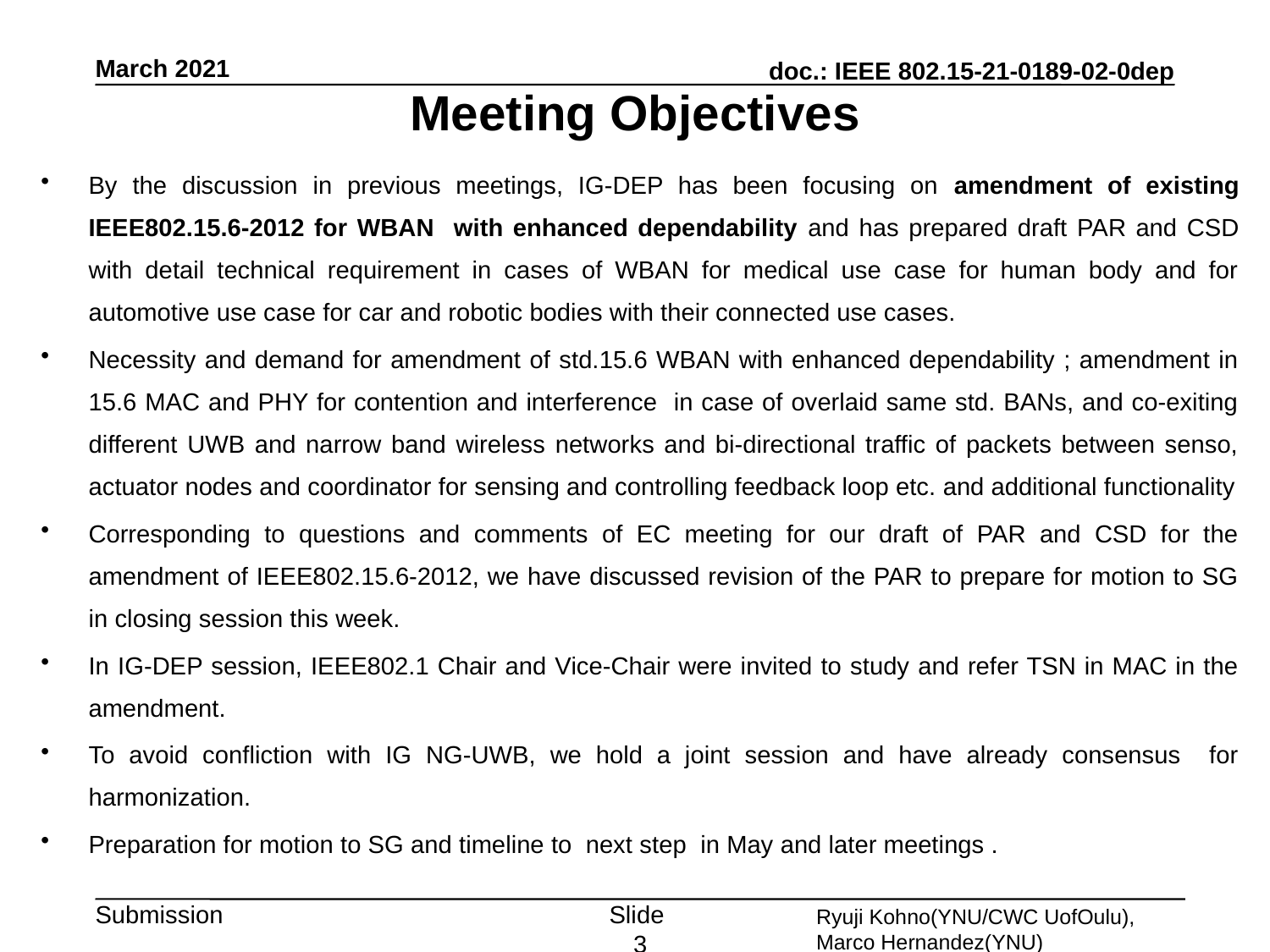

March 2021
# Meeting Objectives
By the discussion in previous meetings, IG-DEP has been focusing on amendment of existing IEEE802.15.6-2012 for WBAN  with enhanced dependability and has prepared draft PAR and CSD with detail technical requirement in cases of WBAN for medical use case for human body and for automotive use case for car and robotic bodies with their connected use cases.
Necessity and demand for amendment of std.15.6 WBAN with enhanced dependability ; amendment in 15.6 MAC and PHY for contention and interference  in case of overlaid same std. BANs, and co-exiting different UWB and narrow band wireless networks and bi-directional traffic of packets between senso, actuator nodes and coordinator for sensing and controlling feedback loop etc. and additional functionality
Corresponding to questions and comments of EC meeting for our draft of PAR and CSD for the amendment of IEEE802.15.6-2012, we have discussed revision of the PAR to prepare for motion to SG in closing session this week.
In IG-DEP session, IEEE802.1 Chair and Vice-Chair were invited to study and refer TSN in MAC in the amendment.
To avoid confliction with IG NG-UWB, we hold a joint session and have already consensus  for harmonization.
Preparation for motion to SG and timeline to  next step  in May and later meetings .

Slide 3